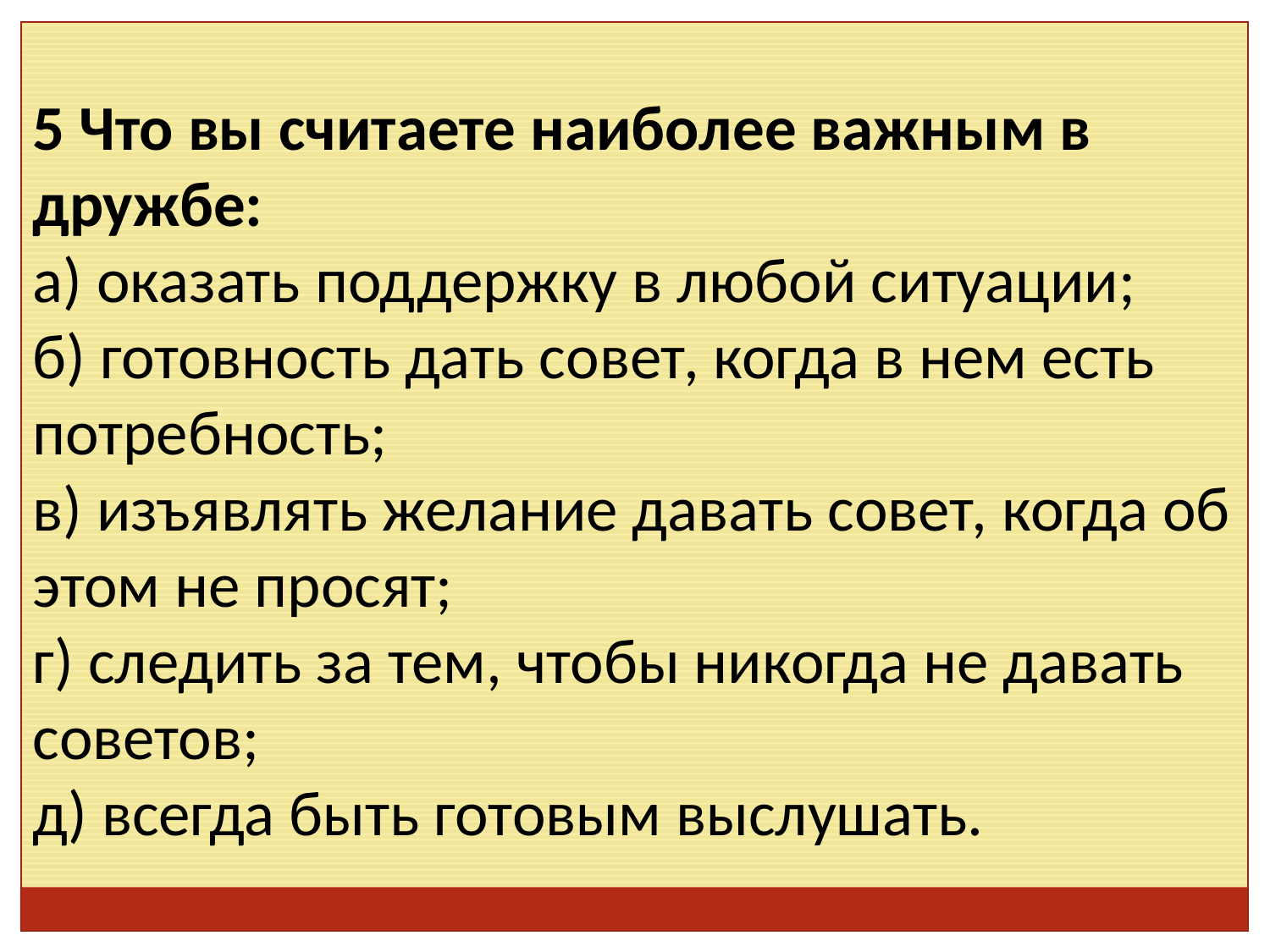

5 Что вы считаете наиболее важным в дружбе:
а) оказать поддержку в любой ситуации;
б) готовность дать совет, когда в нем есть потребность;
в) изъявлять желание давать совет, когда об этом не просят;
г) следить за тем, чтобы никогда не давать советов;
д) всегда быть готовым выслушать.